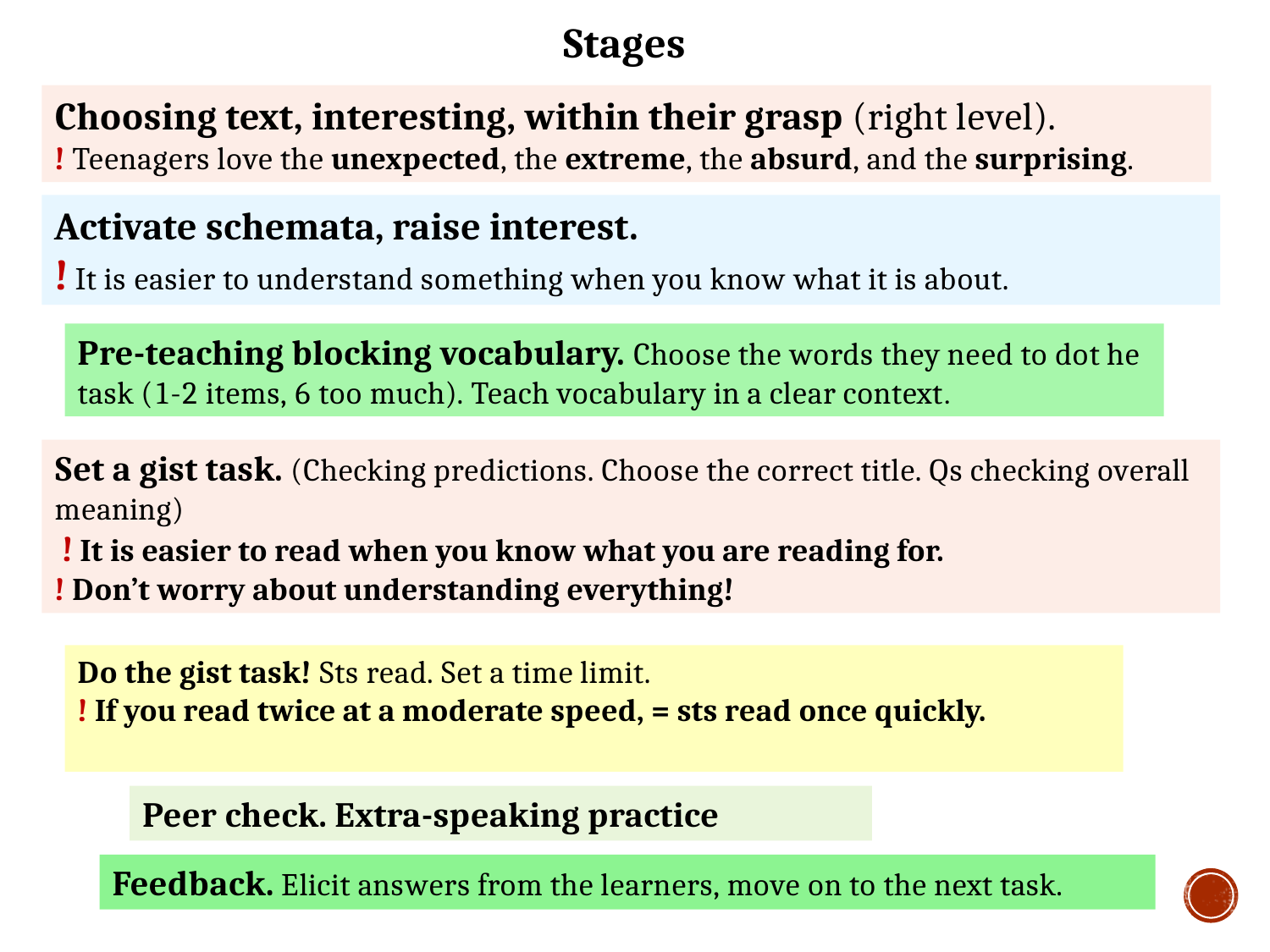

Stages
Choosing text, interesting, within their grasp (right level).
! Teenagers love the unexpected, the extreme, the absurd, and the surprising.
Activate schemata, raise interest.
! It is easier to understand something when you know what it is about.
Pre-teaching blocking vocabulary. Choose the words they need to dot he task (1-2 items, 6 too much). Teach vocabulary in a clear context.
Set a gist task. (Checking predictions. Choose the correct title. Qs checking overall meaning)
 ! It is easier to read when you know what you are reading for.
! Don’t worry about understanding everything!
Do the gist task! Sts read. Set a time limit.
! If you read twice at a moderate speed, = sts read once quickly.

Peer check. Extra-speaking practice
Feedback. Elicit answers from the learners, move on to the next task.